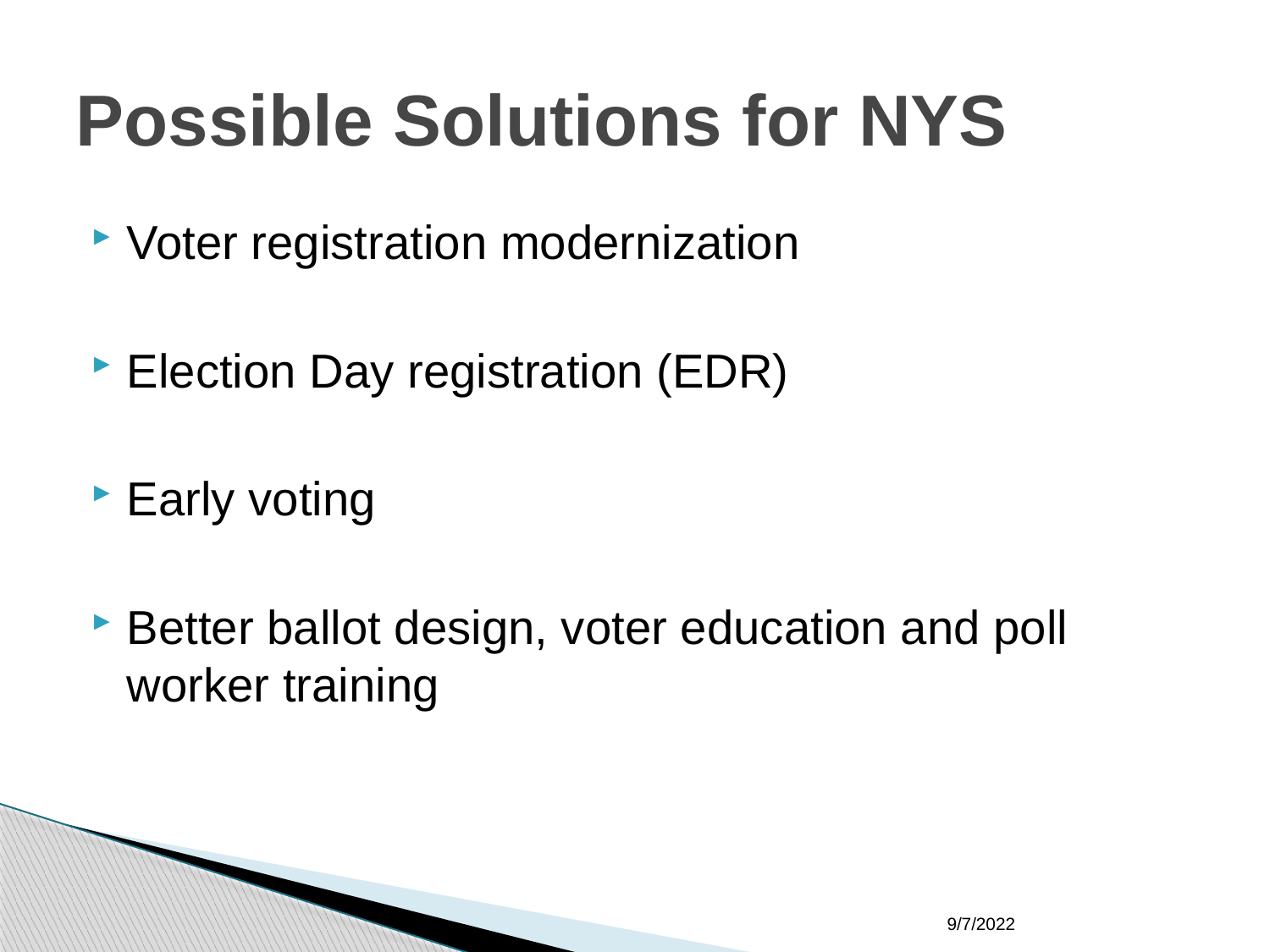

# Possible Solutions for NYS
Voter registration modernization

Election Day registration (EDR)

Early voting

Better ballot design, voter education and poll worker training
9/7/2022